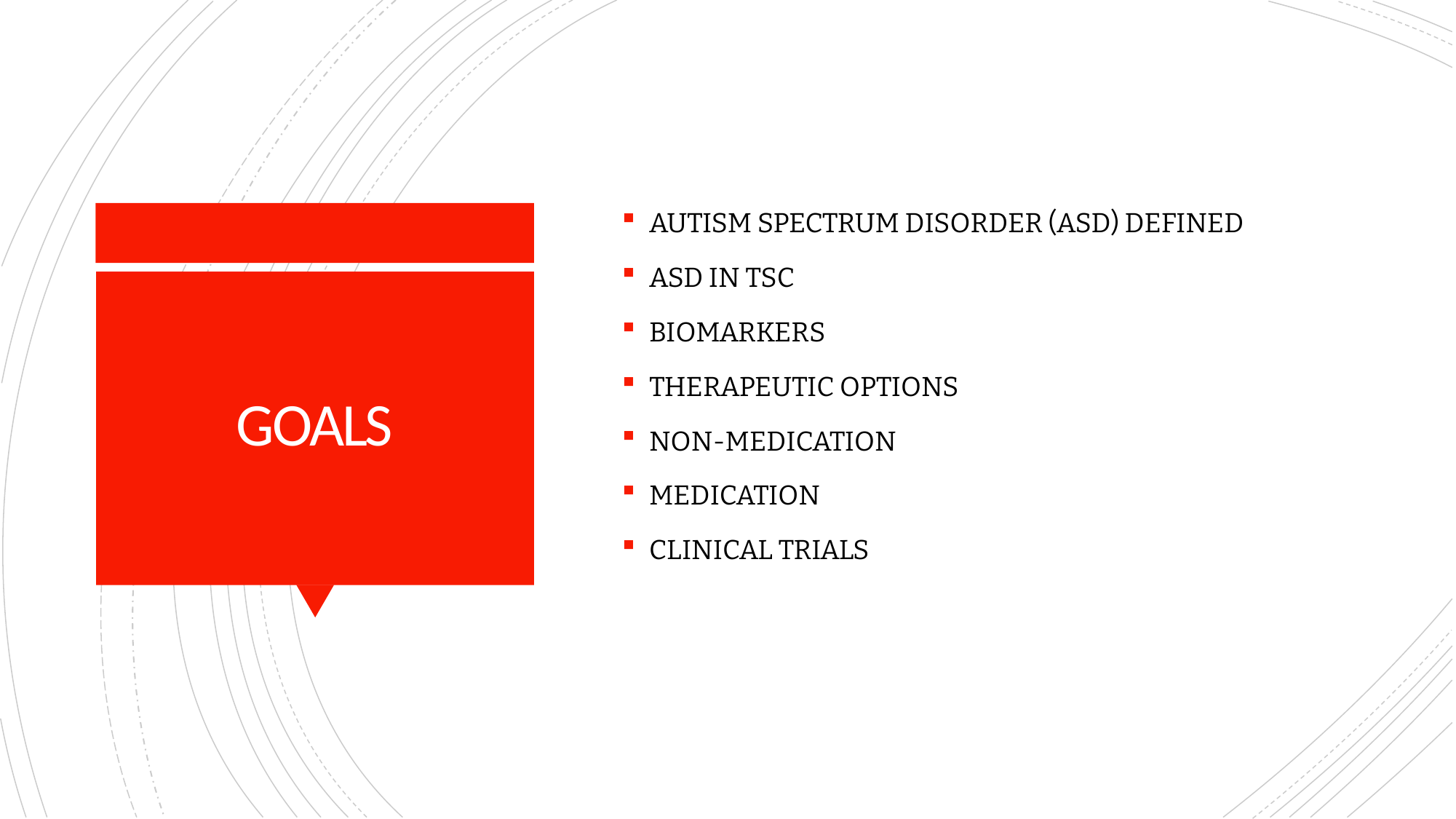

AUTISM SPECTRUM DISORDER (ASD) DEFINED
ASD IN TSC
BIOMARKERS
THERAPEUTIC OPTIONS
NON-MEDICATION
MEDICATION
CLINICAL TRIALS

# GOALS